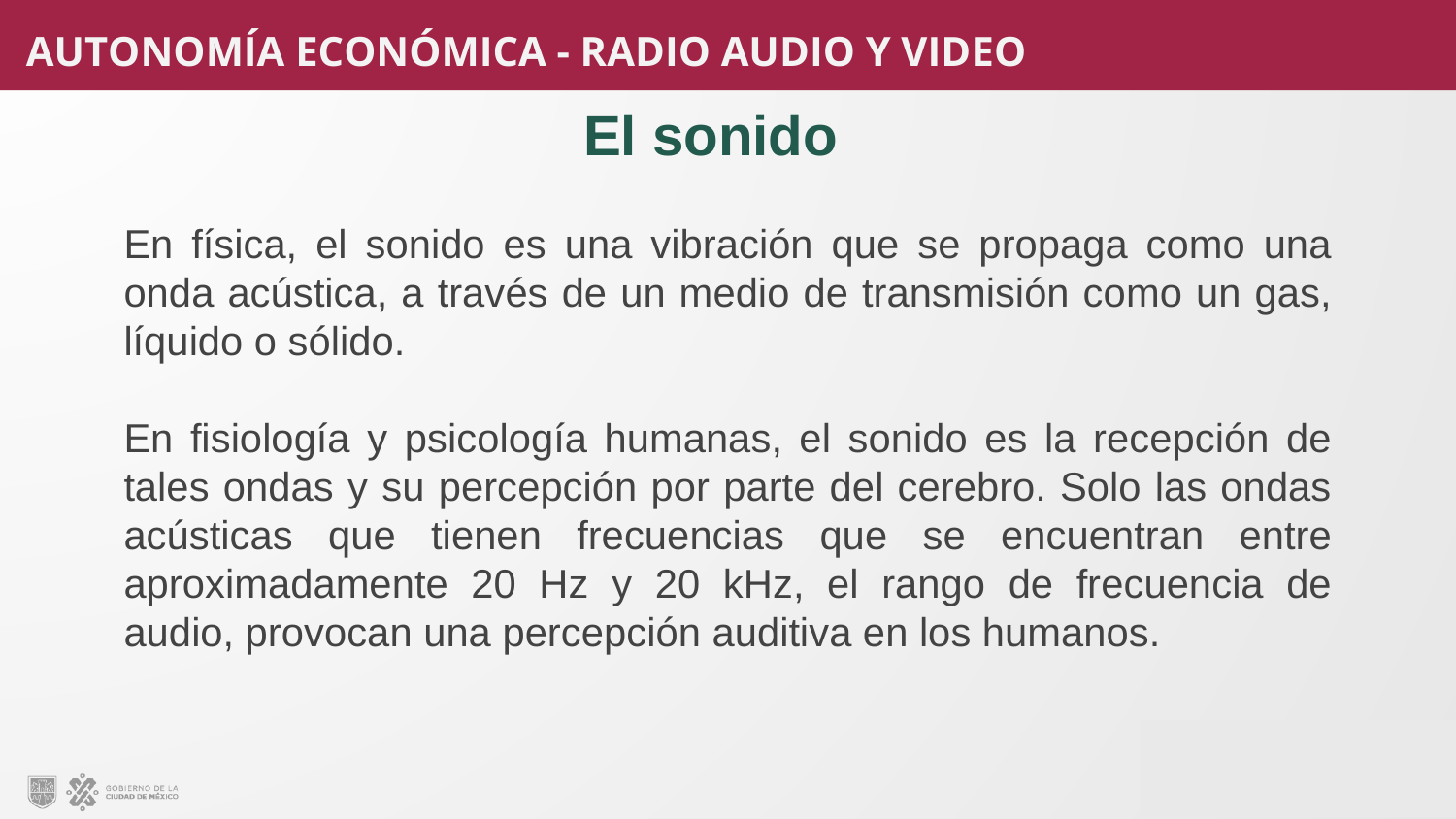

El sonido
En física, el sonido es una vibración que se propaga como una onda acústica, a través de un medio de transmisión como un gas, líquido o sólido.

En fisiología y psicología humanas, el sonido es la recepción de tales ondas y su percepción por parte del cerebro. Solo las ondas acústicas que tienen frecuencias que se encuentran entre aproximadamente 20 Hz y 20 kHz, el rango de frecuencia de audio, provocan una percepción auditiva en los humanos.